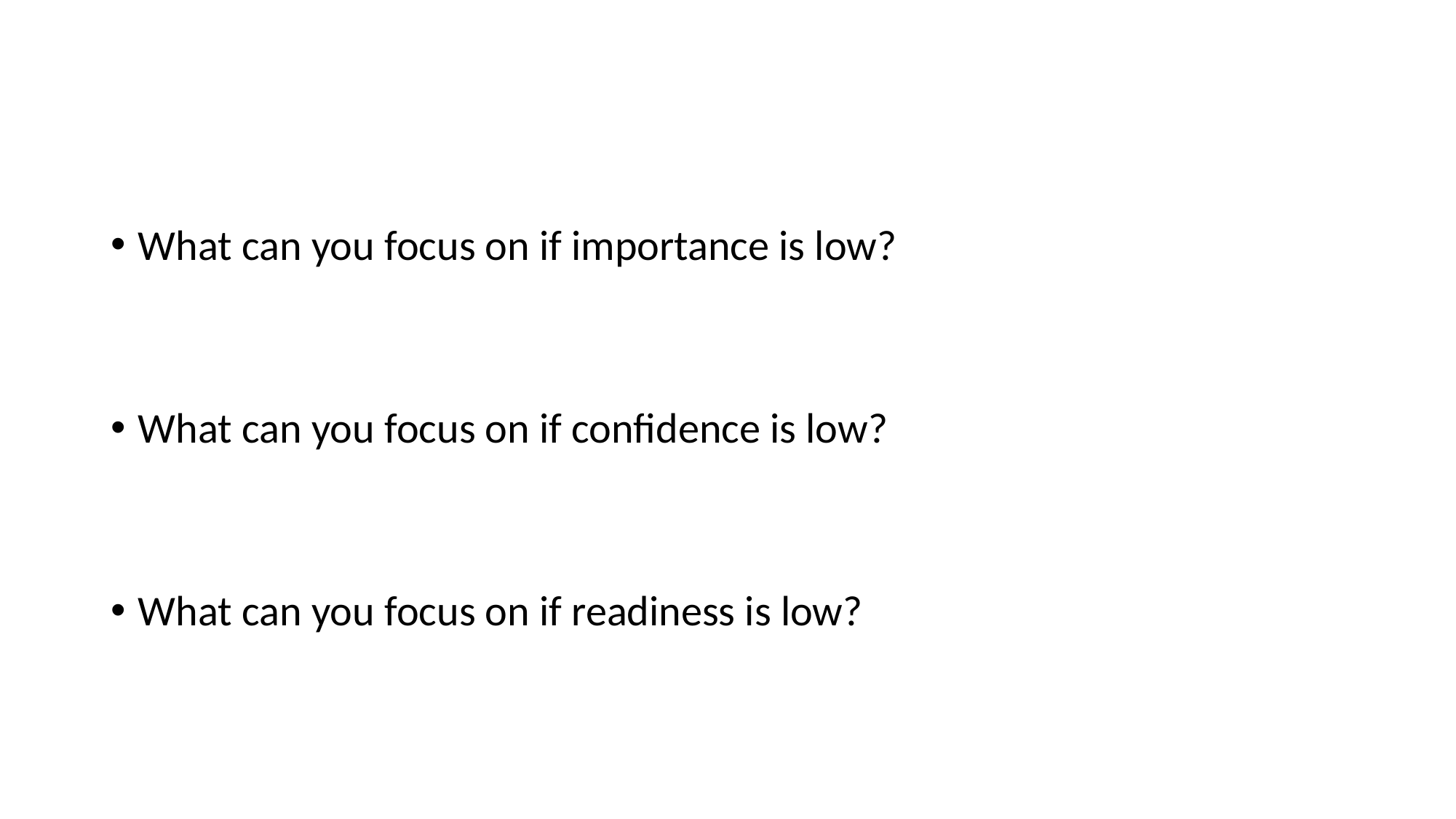

#
What can you focus on if importance is low?

What can you focus on if confidence is low?

What can you focus on if readiness is low?